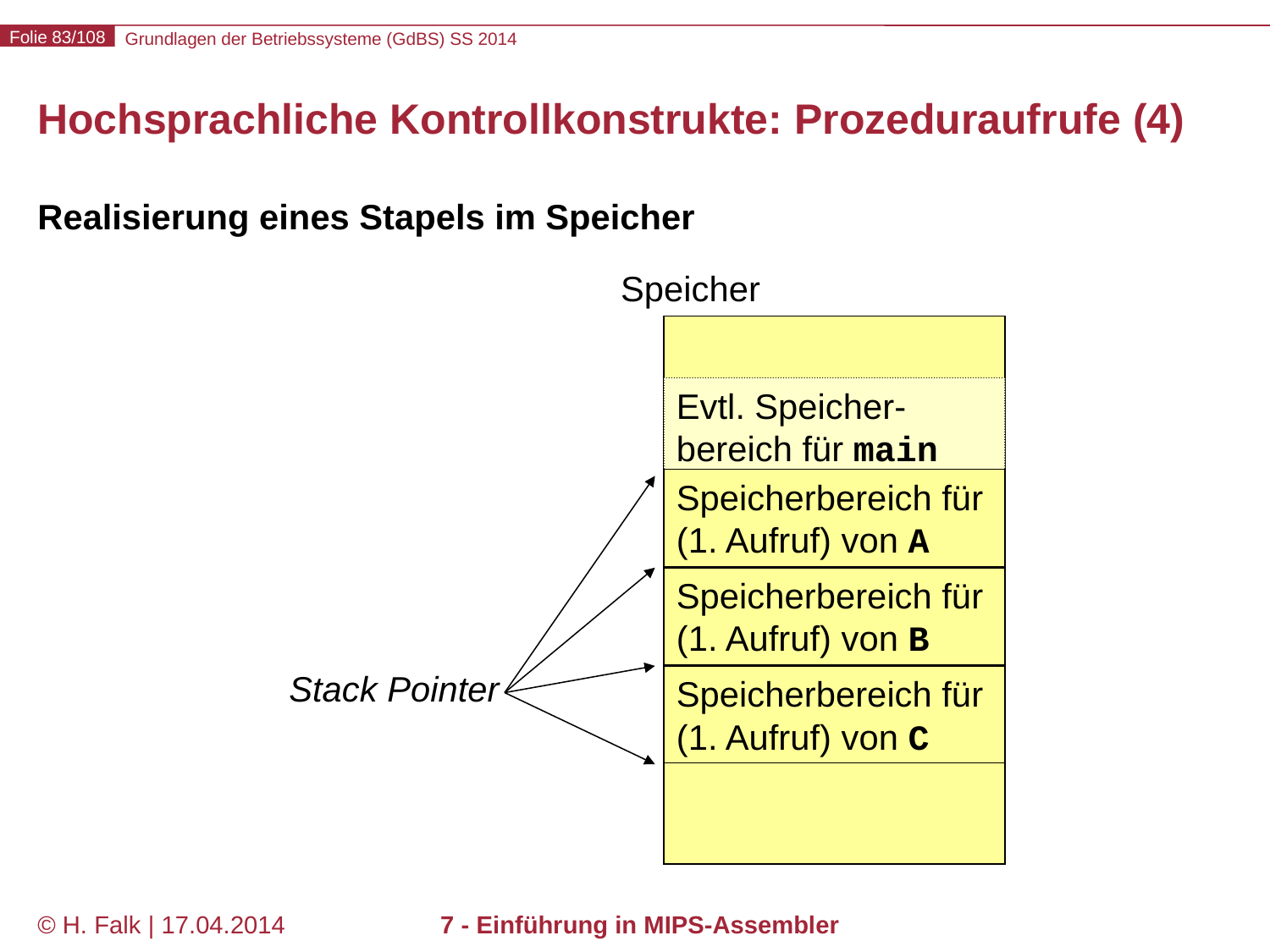

# Hochsprachliche Kontrollkonstrukte: Prozeduraufrufe (4)
Realisierung eines Stapels im Speicher
Speicher

Evtl. Speicher-bereich für main
Speicherbereich für (1. Aufruf) von A

Speicherbereich für (1. Aufruf) von B
Stack Pointer

Speicherbereich für (1. Aufruf) von C

© H. Falk | 17.04.2014
7 - Einführung in MIPS-Assembler